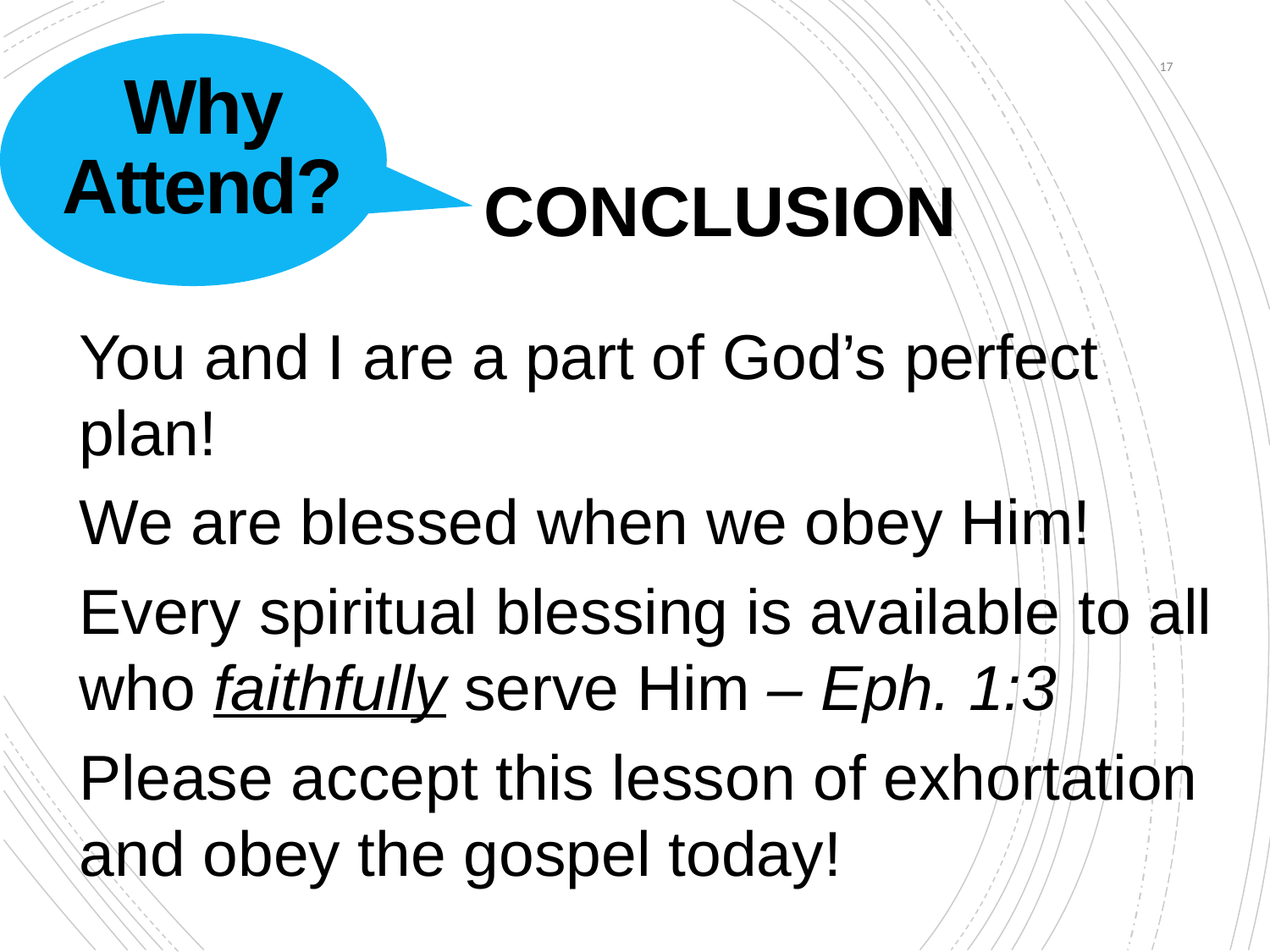

# Why Attend?

17
CONCLUSION
You and I are a part of God’s perfect plan!
We are blessed when we obey Him!
Every spiritual blessing is available to all who faithfully serve Him – Eph. 1:3
Please accept this lesson of exhortation and obey the gospel today!